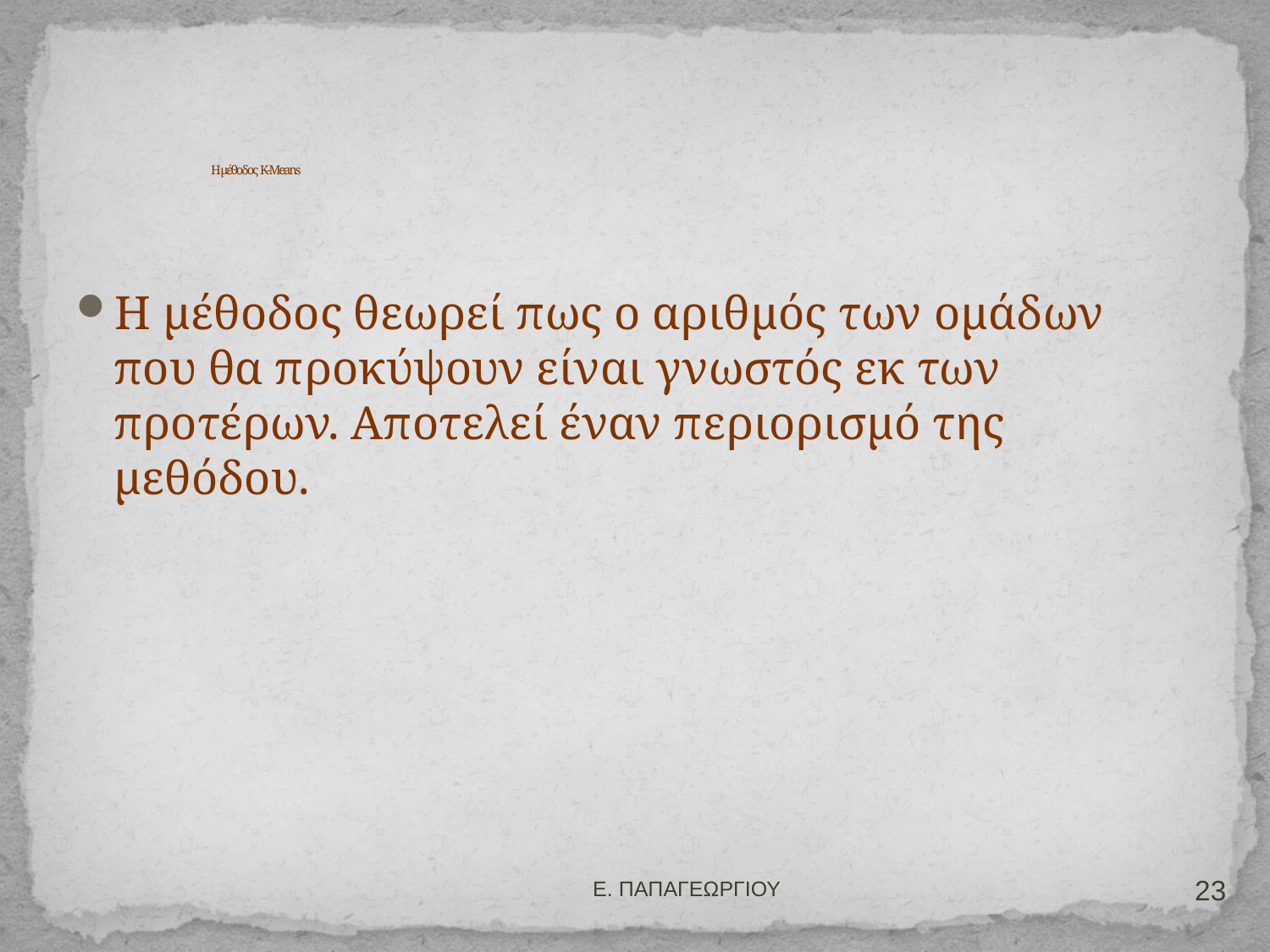

# Η μέθοδος K-Means

Η μέθοδος θεωρεί πως ο αριθμός των ομάδων που θα προκύψουν είναι γνωστός εκ των προτέρων. Αποτελεί έναν περιορισμό της μεθόδου.
23
Ε. ΠΑΠΑΓΕΩΡΓΙΟΥ